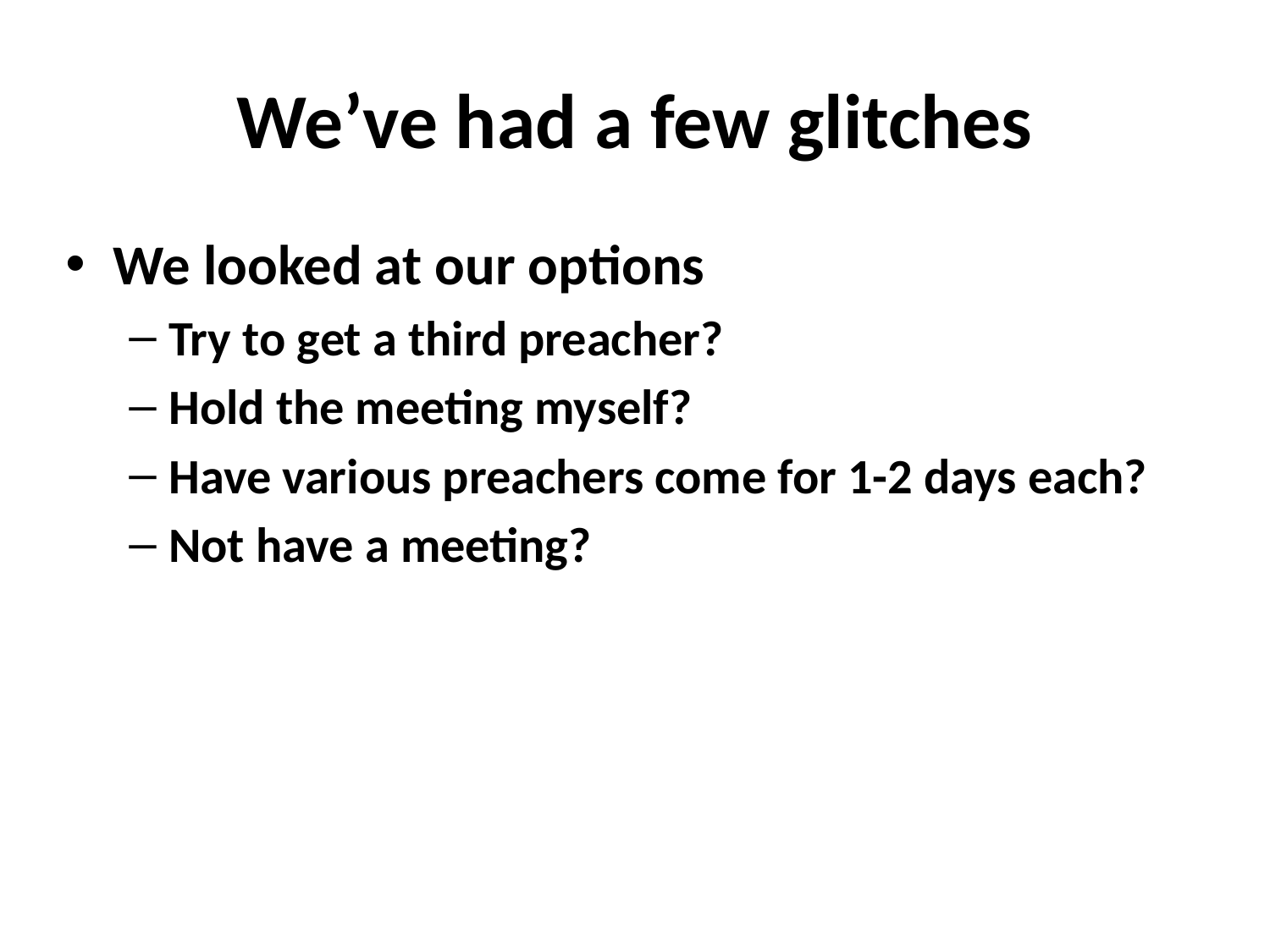

# We’ve had a few glitches
We looked at our options
Try to get a third preacher?
Hold the meeting myself?
Have various preachers come for 1-2 days each?
Not have a meeting?